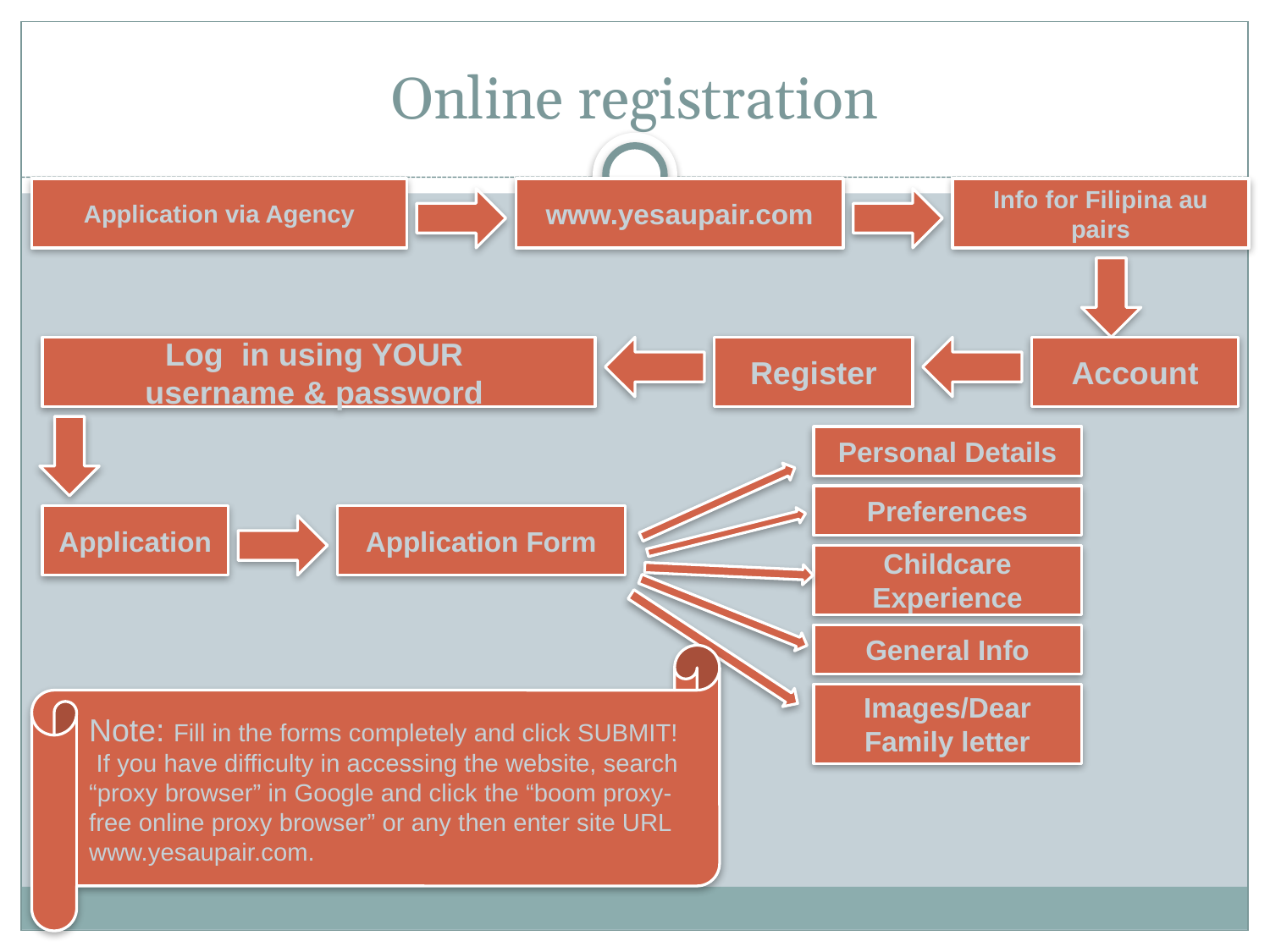

# Online registration
Application via Agency
www.yesaupair.com
Info for Filipina au pairs

Log  in using YOUR
username & password

Register

Account

Personal Details
Preferences

Application
Application Form

Childcare Experience

General Info

Note: Fill in the forms completely and click SUBMIT!
 If you have difficulty in accessing the website, search “proxy browser” in Google and click the “boom proxy-free online proxy browser” or any then enter site URL www.yesaupair.com.
Images/Dear Family letter